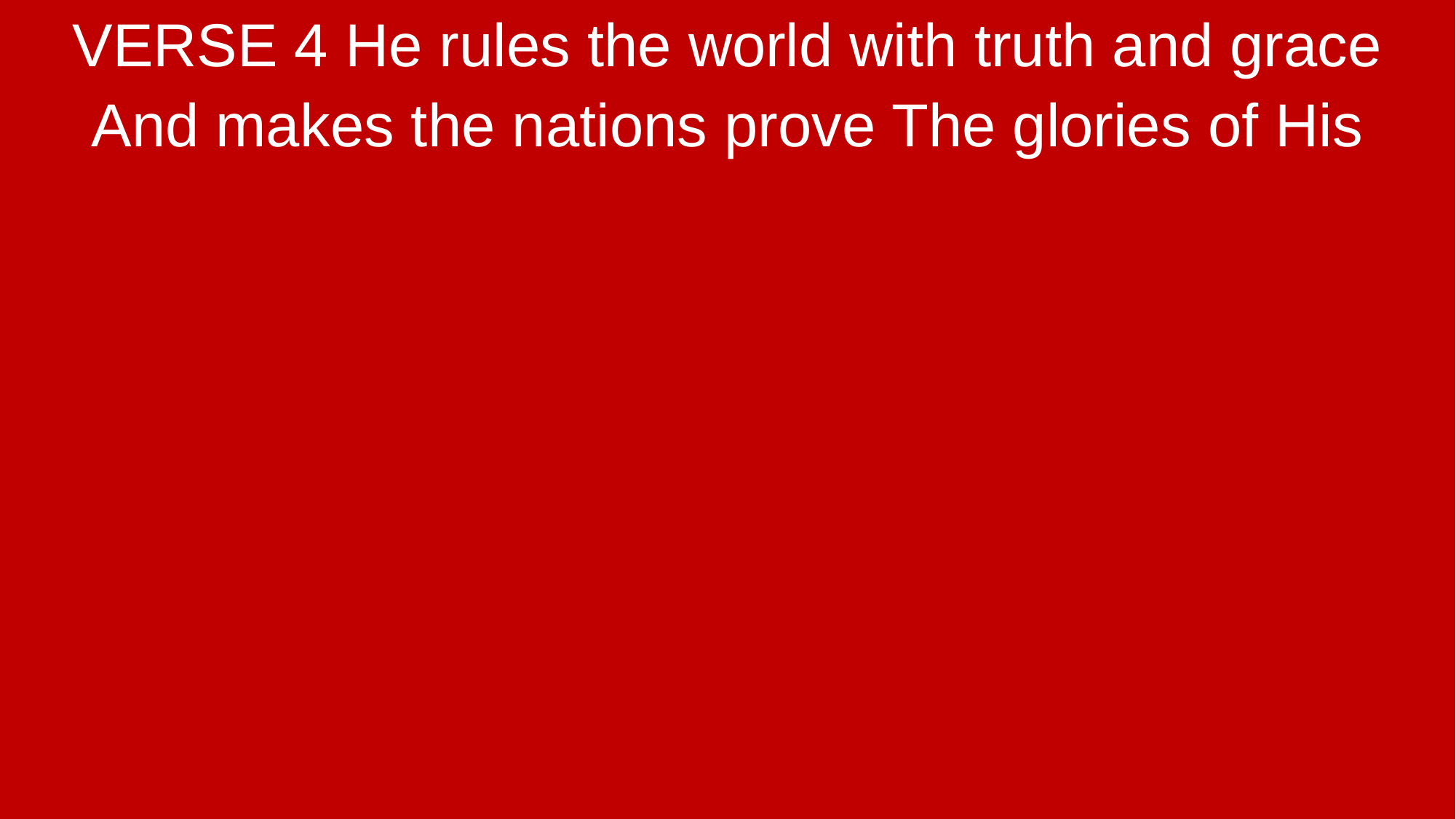

VERSE 4 He rules the world with truth and grace
And makes the nations prove The glories of His